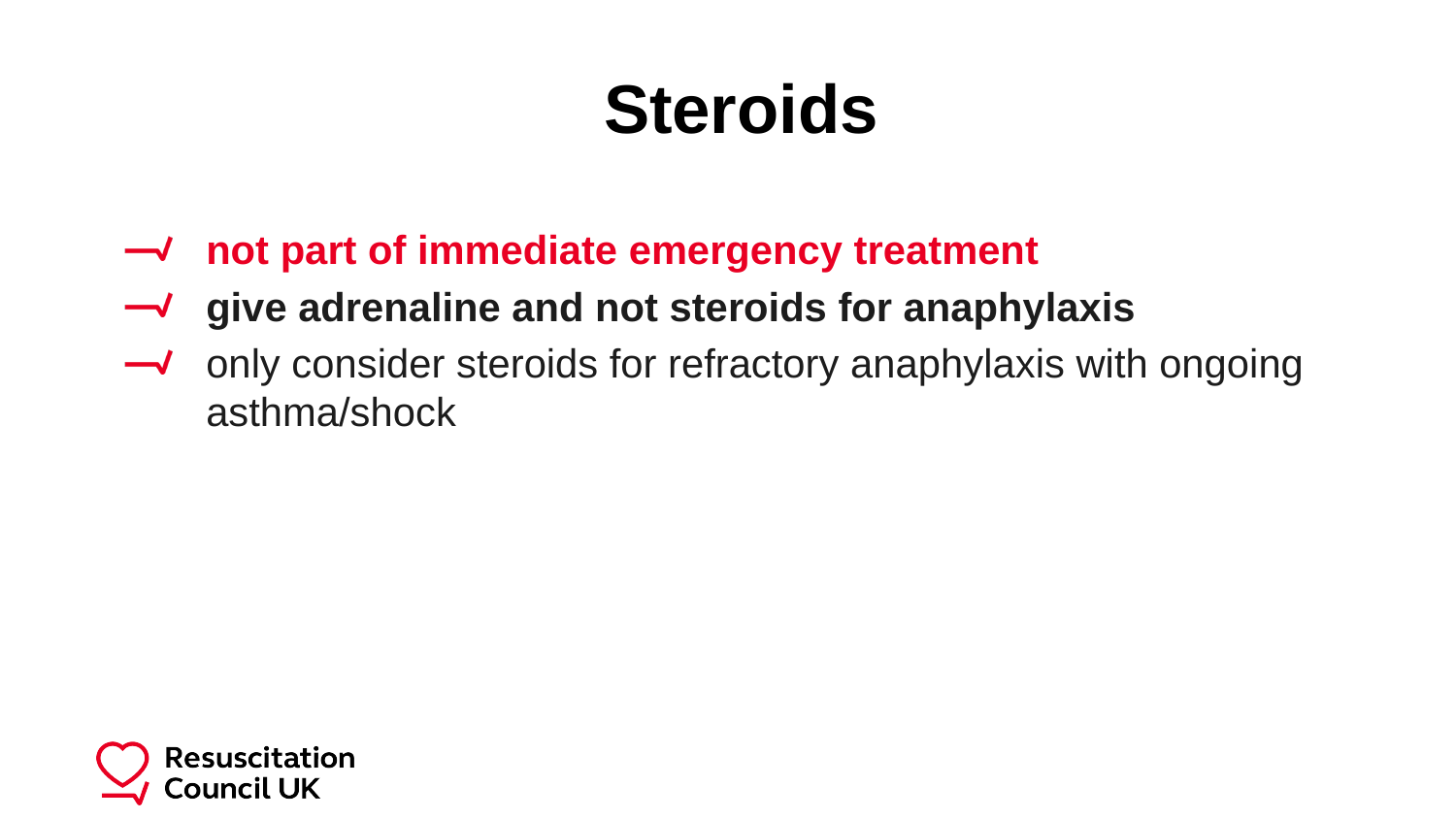

#
Steroids

not part of immediate emergency treatment
give adrenaline and not steroids for anaphylaxis
only consider steroids for refractory anaphylaxis with ongoing asthma/shock